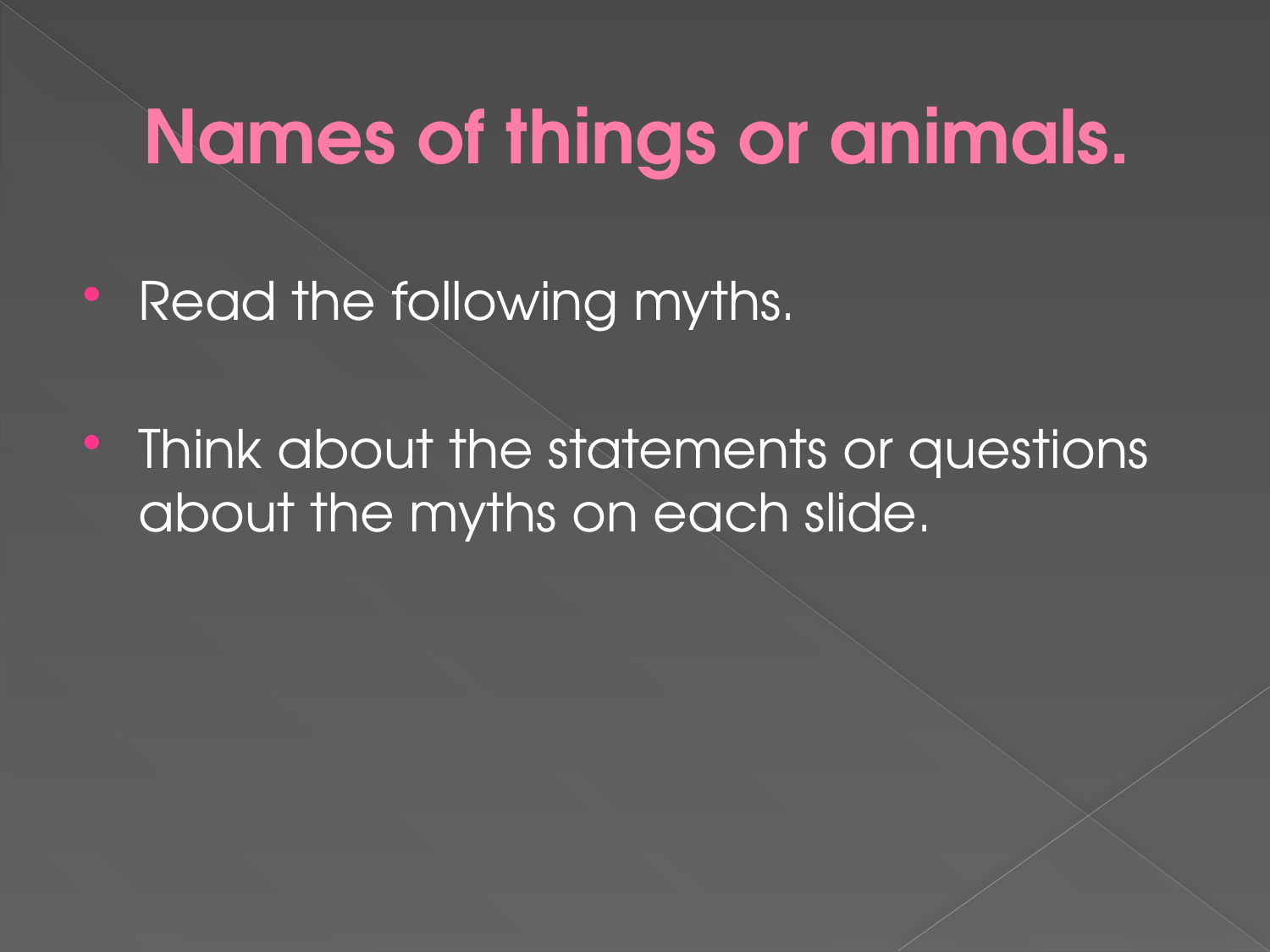

# Names of things or animals.
Read the following myths.

Think about the statements or questions about the myths on each slide.